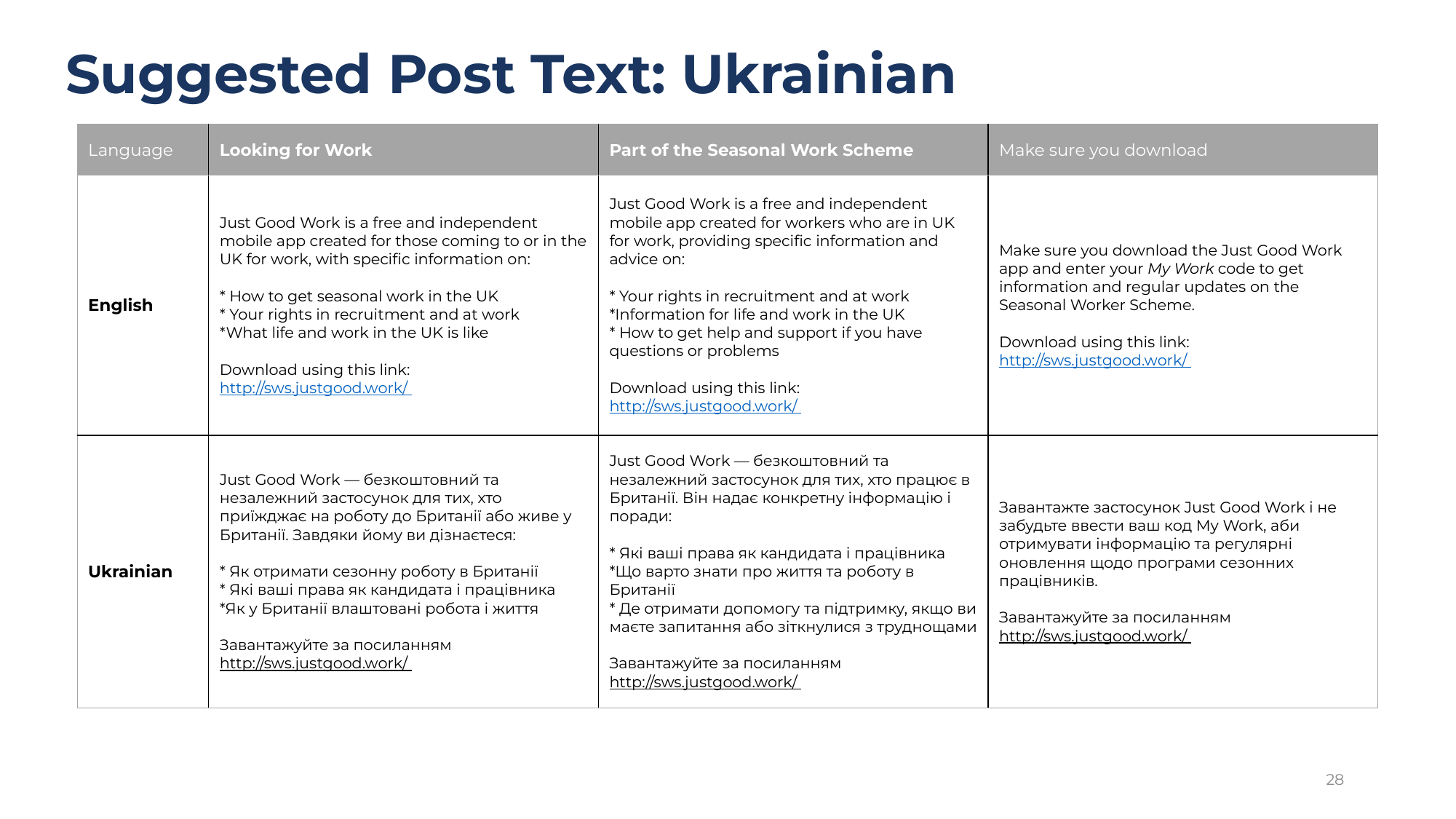

# Suggested Post Text: Ukrainian
| Language | Looking for Work | Part of the Seasonal Work Scheme | Make sure you download |
| --- | --- | --- | --- |
| English | Just Good Work is a free and independent mobile app created for those coming to or in the UK for work, with specific information on: \* How to get seasonal work in the UK \* Your rights in recruitment and at work \*What life and work in the UK is like Download using this link: http://sws.justgood.work/ | Just Good Work is a free and independent mobile app created for workers who are in UK for work, providing specific information and advice on: \* Your rights in recruitment and at work \*Information for life and work in the UK \* How to get help and support if you have questions or problems Download using this link: http://sws.justgood.work/ | Make sure you download the Just Good Work app and enter your My Work code to get information and regular updates on the Seasonal Worker Scheme. Download using this link: http://sws.justgood.work/ |
| Ukrainian | Just Good Work — безкоштовний та незалежний застосунок для тих, хто приїжджає на роботу до Британії або живе у Британії. Завдяки йому ви дізнаєтеся: \* Як отримати сезонну роботу в Британії \* Які ваші права як кандидата і працівника \*Як у Британії влаштовані робота і життя Завантажуйте за посиланням http://sws.justgood.work/ | Just Good Work — безкоштовний та незалежний застосунок для тих, хто працює в Британії. Він надає конкретну інформацію і поради: \* Які ваші права як кандидата і працівника \*Що варто знати про життя та роботу в Британії \* Де отримати допомогу та підтримку, якщо ви маєте запитання або зіткнулися з труднощами Завантажуйте за посиланням http://sws.justgood.work/ | Завантажте застосунок Just Good Work і не забудьте ввести ваш код My Work, аби отримувати інформацію та регулярні оновлення щодо програми сезонних працівників. Завантажуйте за посиланням http://sws.justgood.work/ |
28